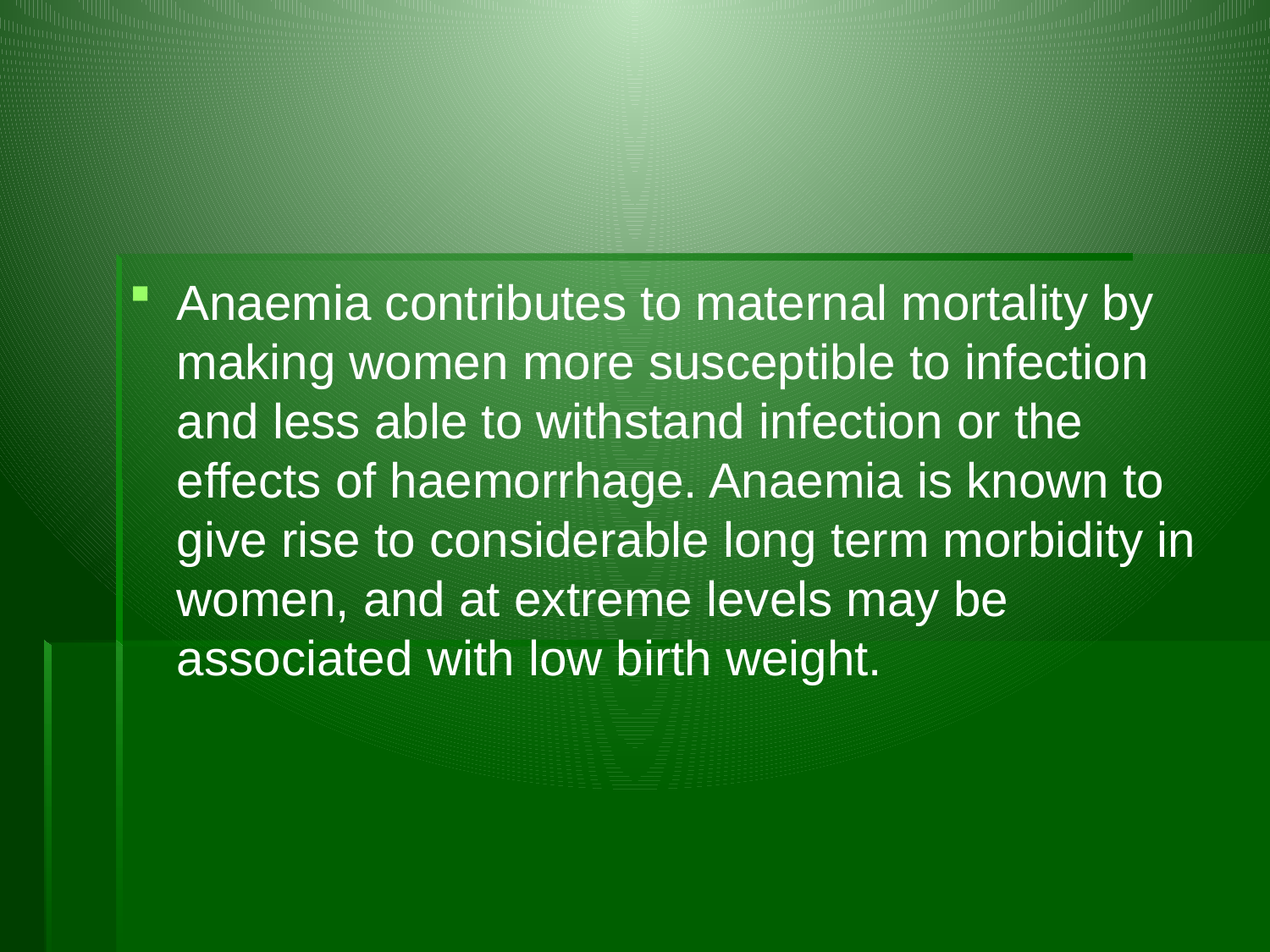

#
Anaemia contributes to maternal mortality by making women more susceptible to infection and less able to withstand infection or the effects of haemorrhage. Anaemia is known to give rise to considerable long term morbidity in women, and at extreme levels may be associated with low birth weight.